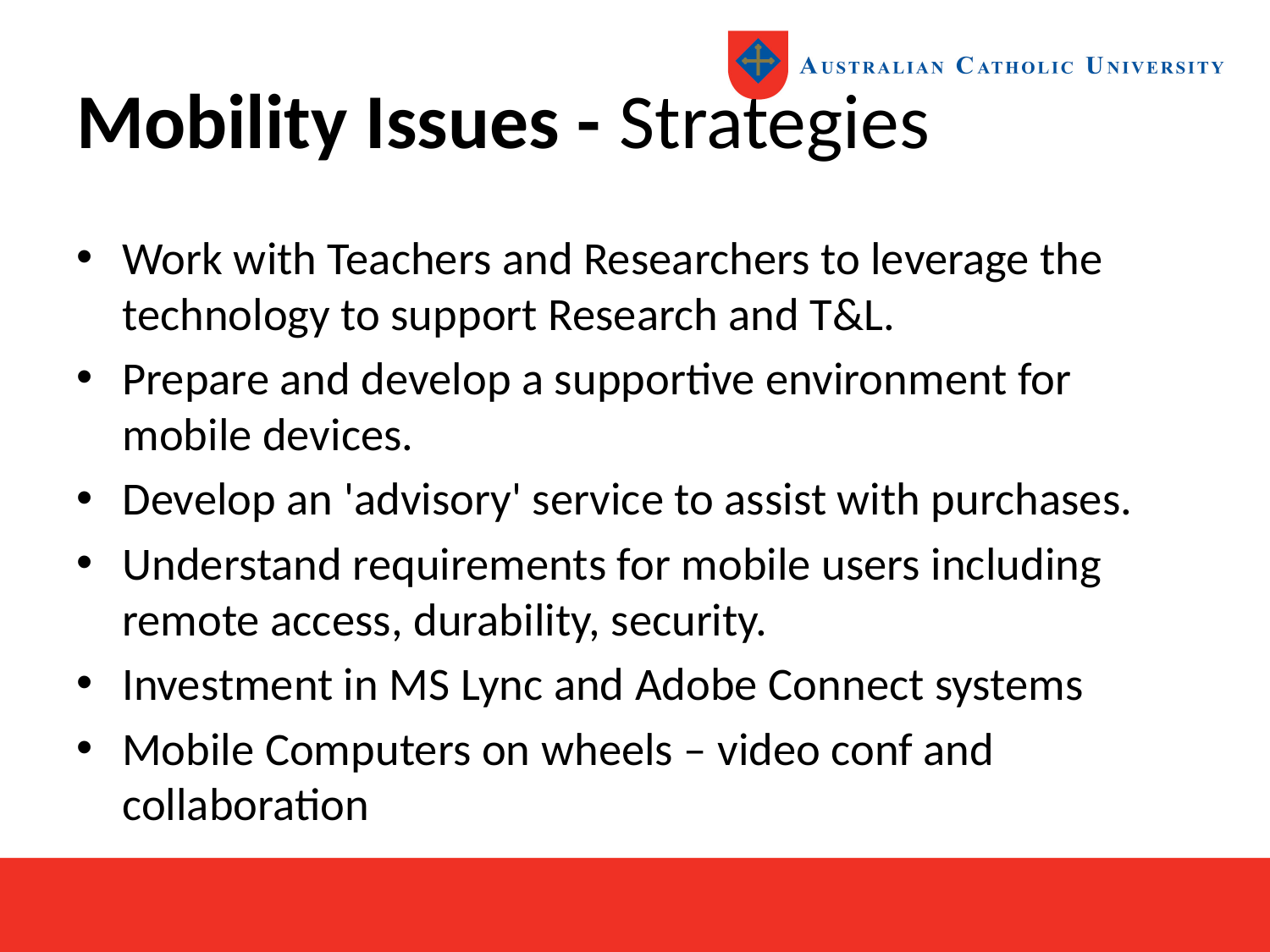

# Mobility Issues - Strategies
Work with Teachers and Researchers to leverage the technology to support Research and T&L.
Prepare and develop a supportive environment for mobile devices.
Develop an 'advisory' service to assist with purchases.
Understand requirements for mobile users including remote access, durability, security.
Investment in MS Lync and Adobe Connect systems
Mobile Computers on wheels – video conf and collaboration